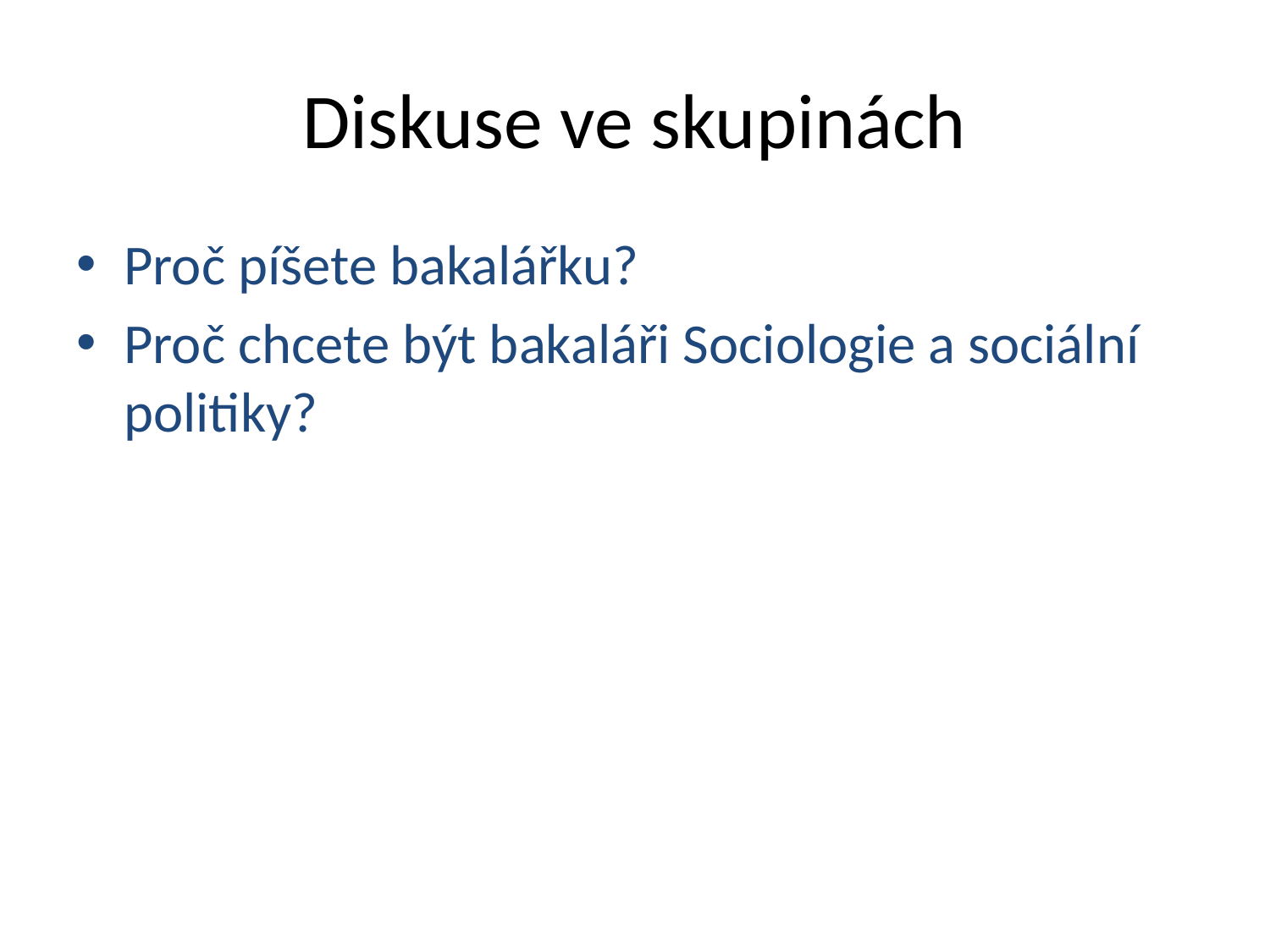

# Diskuse ve skupinách
Proč píšete bakalářku?
Proč chcete být bakaláři Sociologie a sociální politiky?